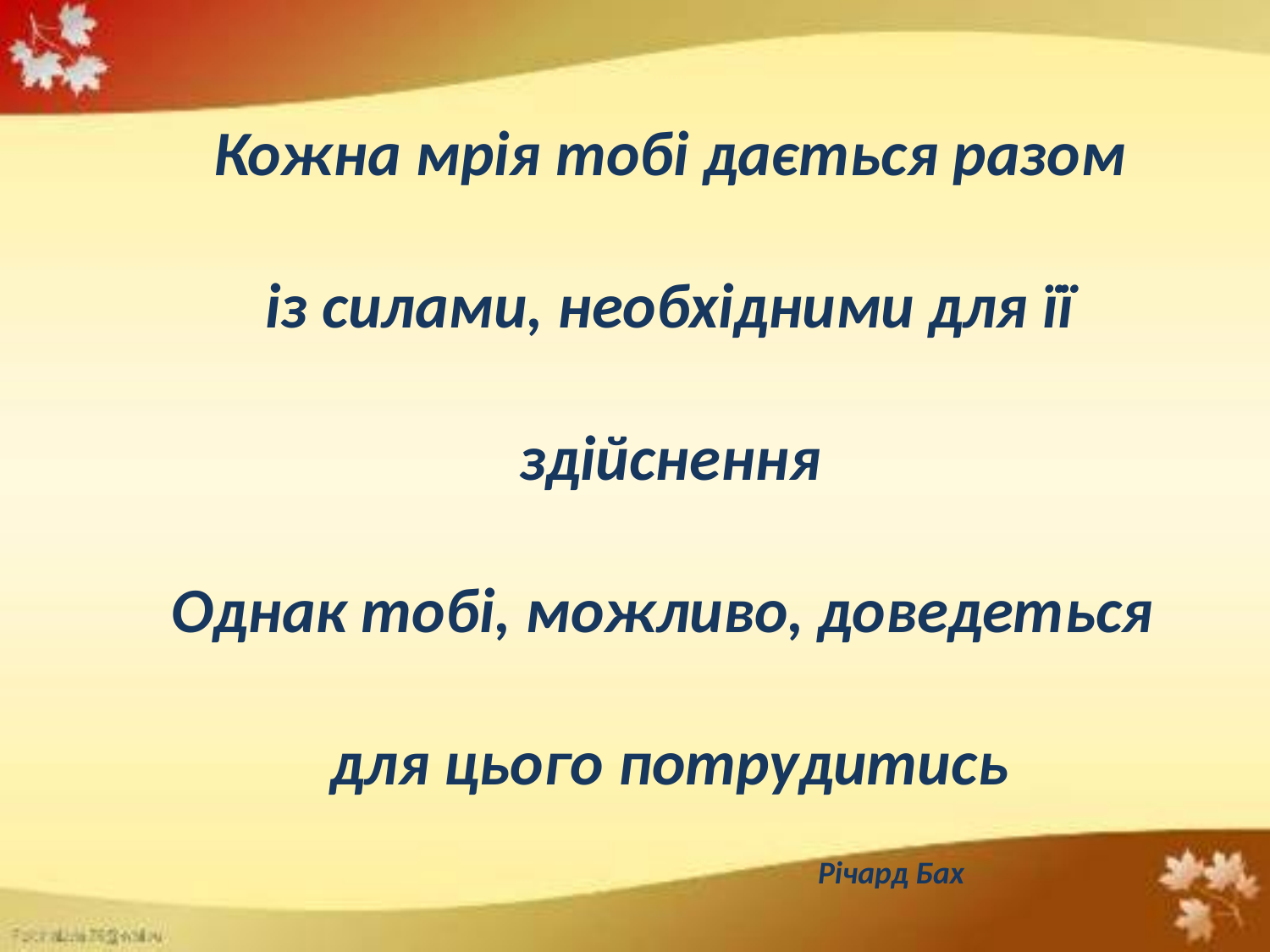

Кожна мрія тобі дається разом

 із силами, необхідними для її

здійснення

Однак тобі, можливо, доведеться

для цього потрудитись
Річард Бах